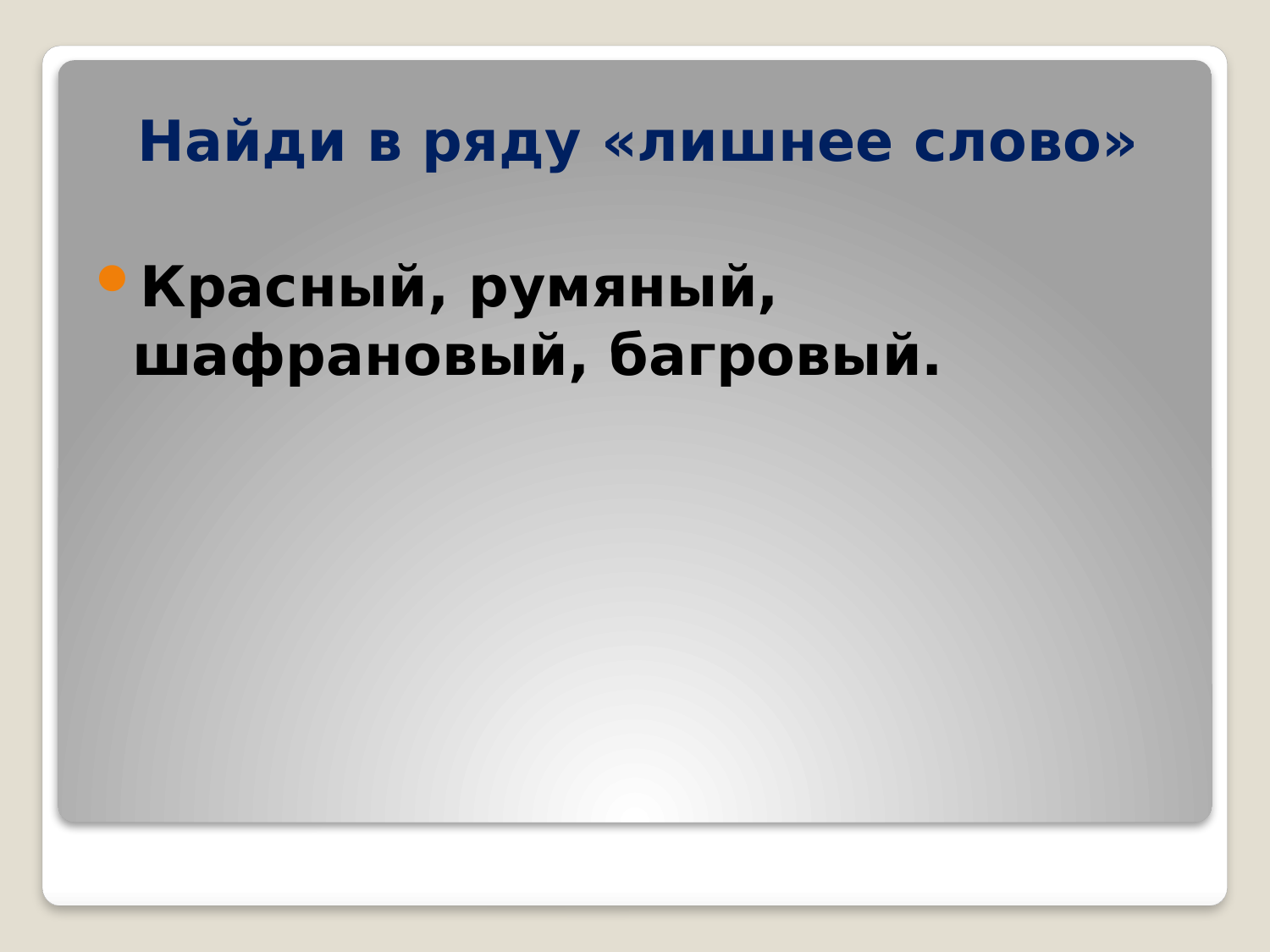

# Найди в ряду «лишнее слово»
Красный, румяный, шафрановый, багровый.